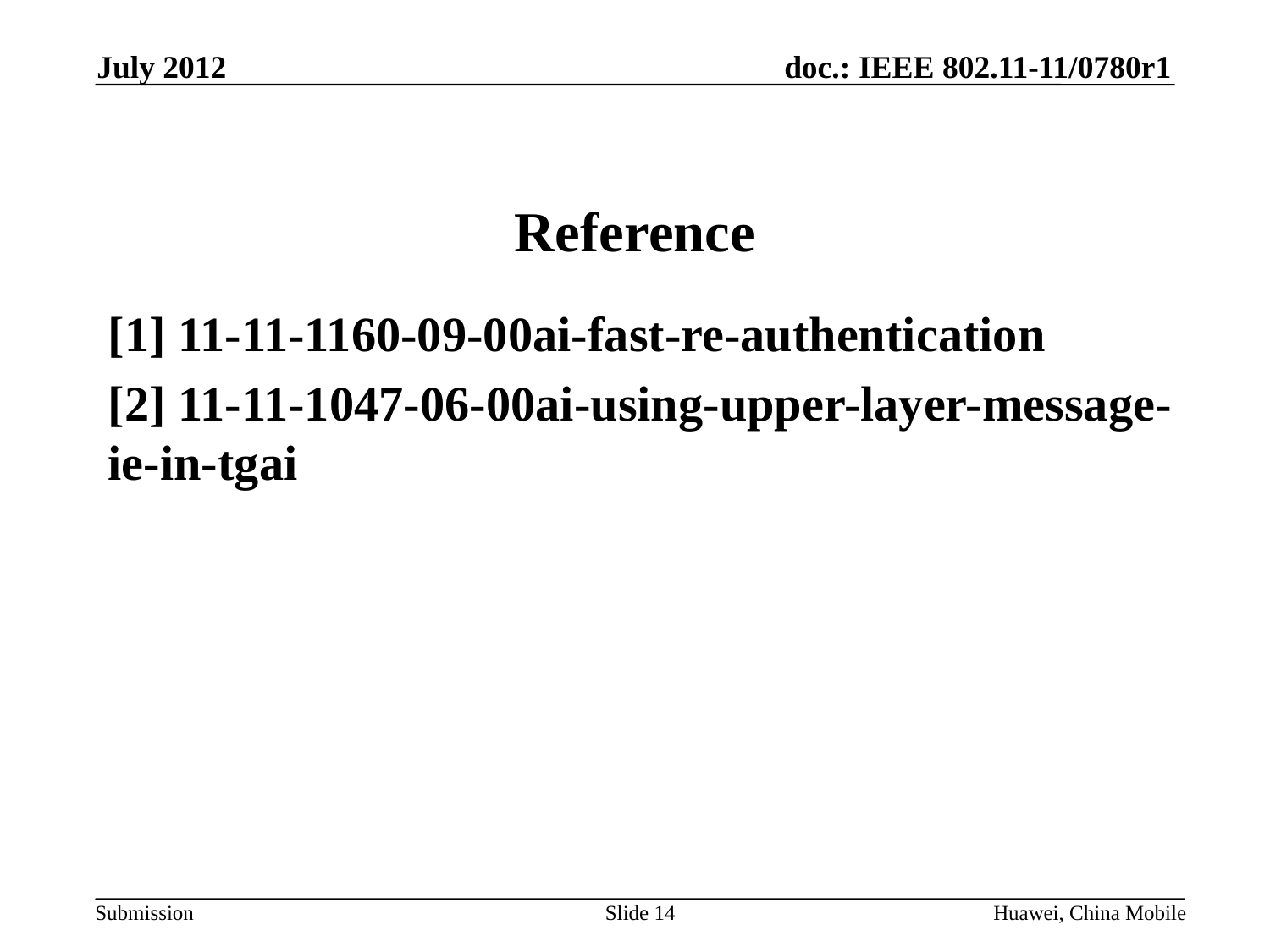

July 2012
# Reference
[1] 11-11-1160-09-00ai-fast-re-authentication
[2] 11-11-1047-06-00ai-using-upper-layer-message-ie-in-tgai
Slide 14
Huawei, China Mobile